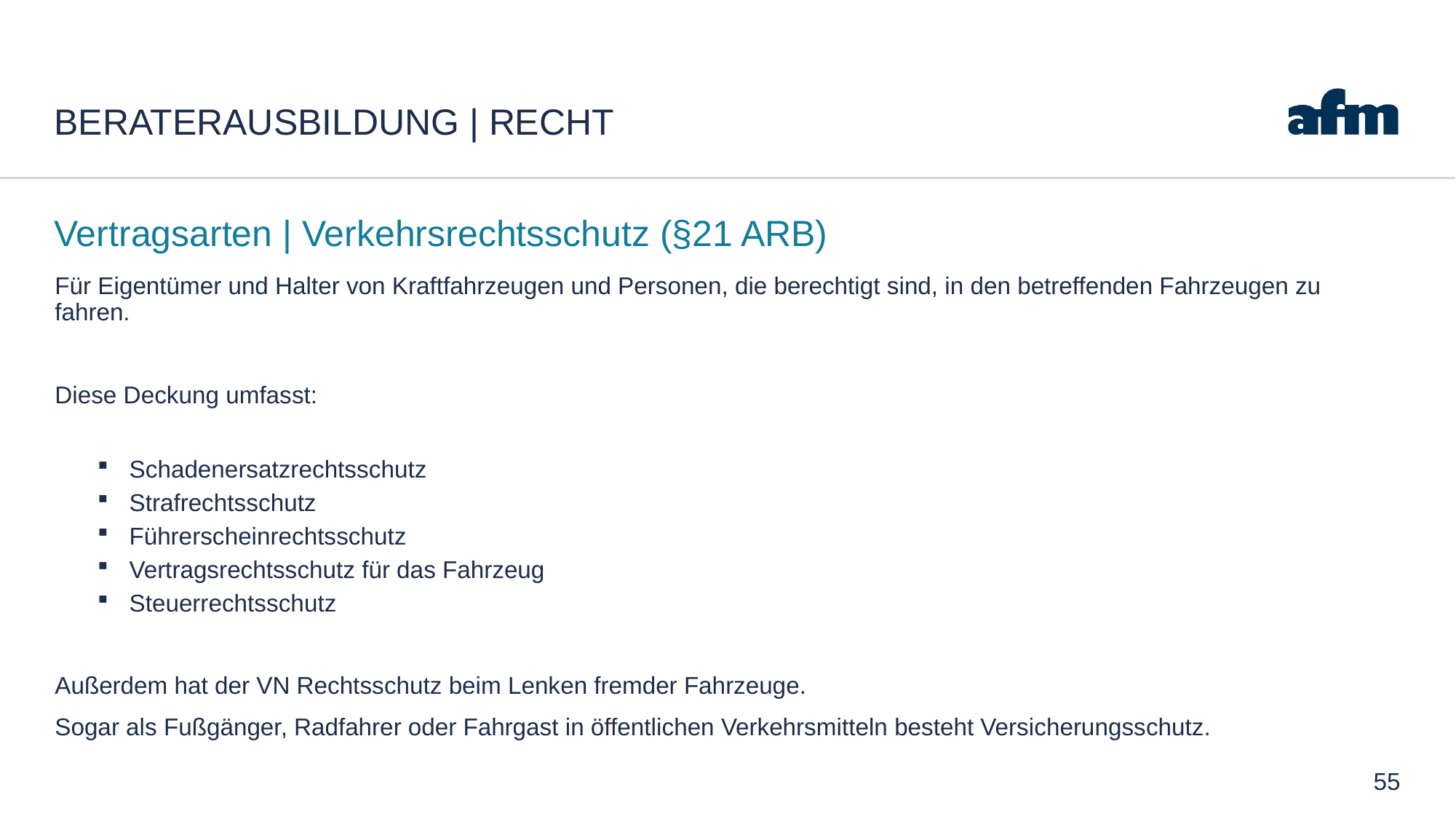

# Beraterausbildung | Recht
Vertragsarten | Verkehrsrechtsschutz (§21 ARB)
Für Eigentümer und Halter von Kraftfahrzeugen und Personen, die berechtigt sind, in den betreffenden Fahrzeugen zu fahren.

Diese Deckung umfasst:

Schadenersatzrechtsschutz
Strafrechtsschutz
Führerscheinrechtsschutz
Vertragsrechtsschutz für das Fahrzeug
Steuerrechtsschutz

Außerdem hat der VN Rechtsschutz beim Lenken fremder Fahrzeuge.
Sogar als Fußgänger, Radfahrer oder Fahrgast in öffentlichen Verkehrsmitteln besteht Versicherungsschutz.
55